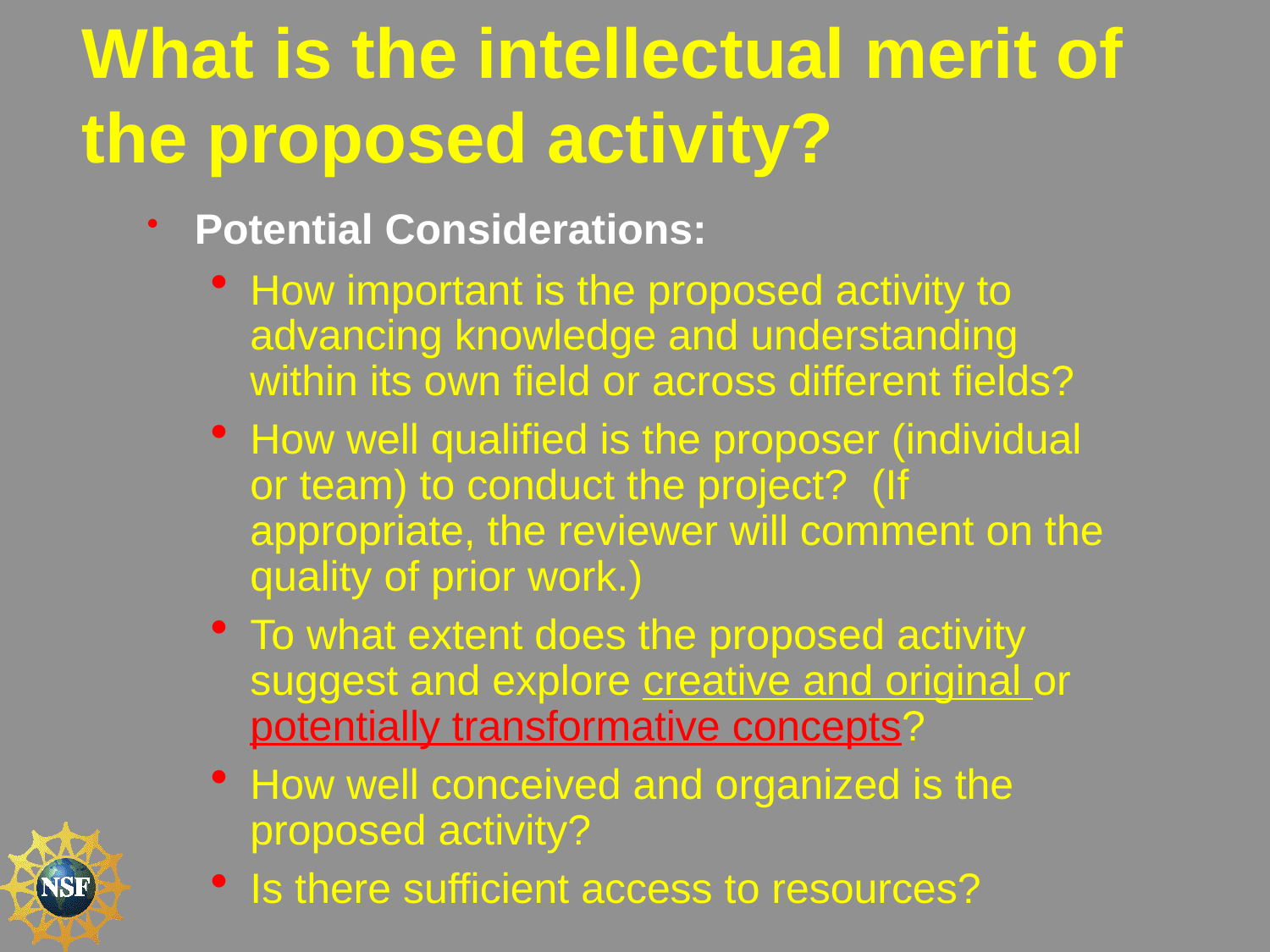

# What is the intellectual merit of the proposed activity?
Potential Considerations:
How important is the proposed activity to advancing knowledge and understanding within its own field or across different fields?
How well qualified is the proposer (individual or team) to conduct the project?  (If appropriate, the reviewer will comment on the quality of prior work.)
To what extent does the proposed activity suggest and explore creative and original or potentially transformative concepts?
How well conceived and organized is the proposed activity?
Is there sufficient access to resources?